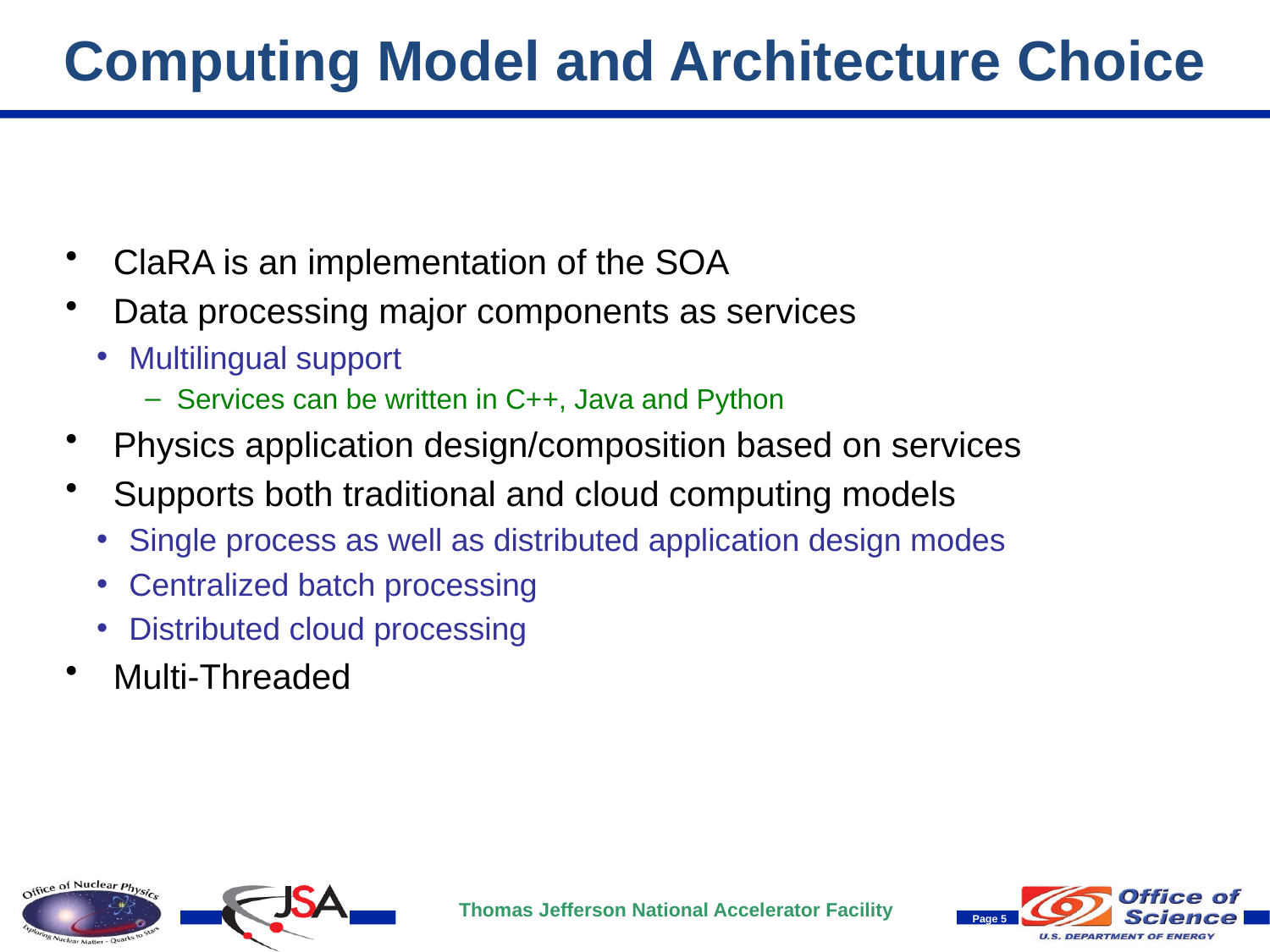

# Computing Model and Architecture Choice
ClaRA is an implementation of the SOA
Data processing major components as services
Multilingual support
Services can be written in C++, Java and Python
Physics application design/composition based on services
Supports both traditional and cloud computing models
Single process as well as distributed application design modes
Centralized batch processing
Distributed cloud processing
Multi-Threaded